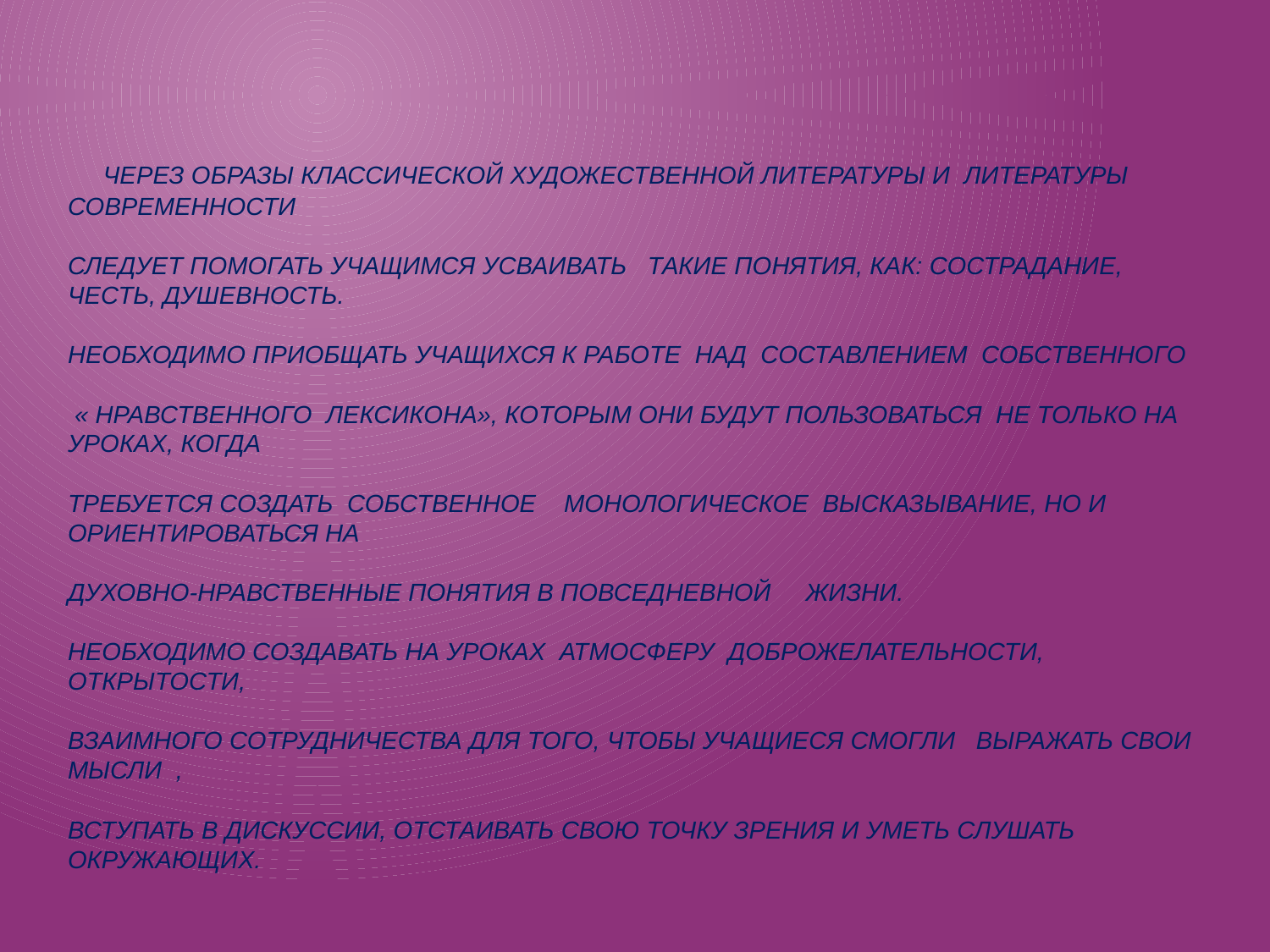

Через Образы классической художественной литературы и  литературы современности
следует помогать учащимся усваивать   такие понятия, как: сострадание, честь, душевность.
Необходимо приобщать учащихся к работе  над  составлением  собственного
 « нравственного  Лексикона», которым они будут пользоваться  не только на уроках, когда
требуется создать  собственное    монологическое  высказывание, но и ориентироваться на
духовно-нравственные понятия в повседневной     жизни.
Необходимо создавать на уроках  атмосферу  доброжелательности, открытости,
взаимного сотрудничества для того, чтобы учащиеся смогли   выражать свои  мысли  ,
вступать в дискуссии, отстаивать свою точку зрения и уметь слушать окружающих.